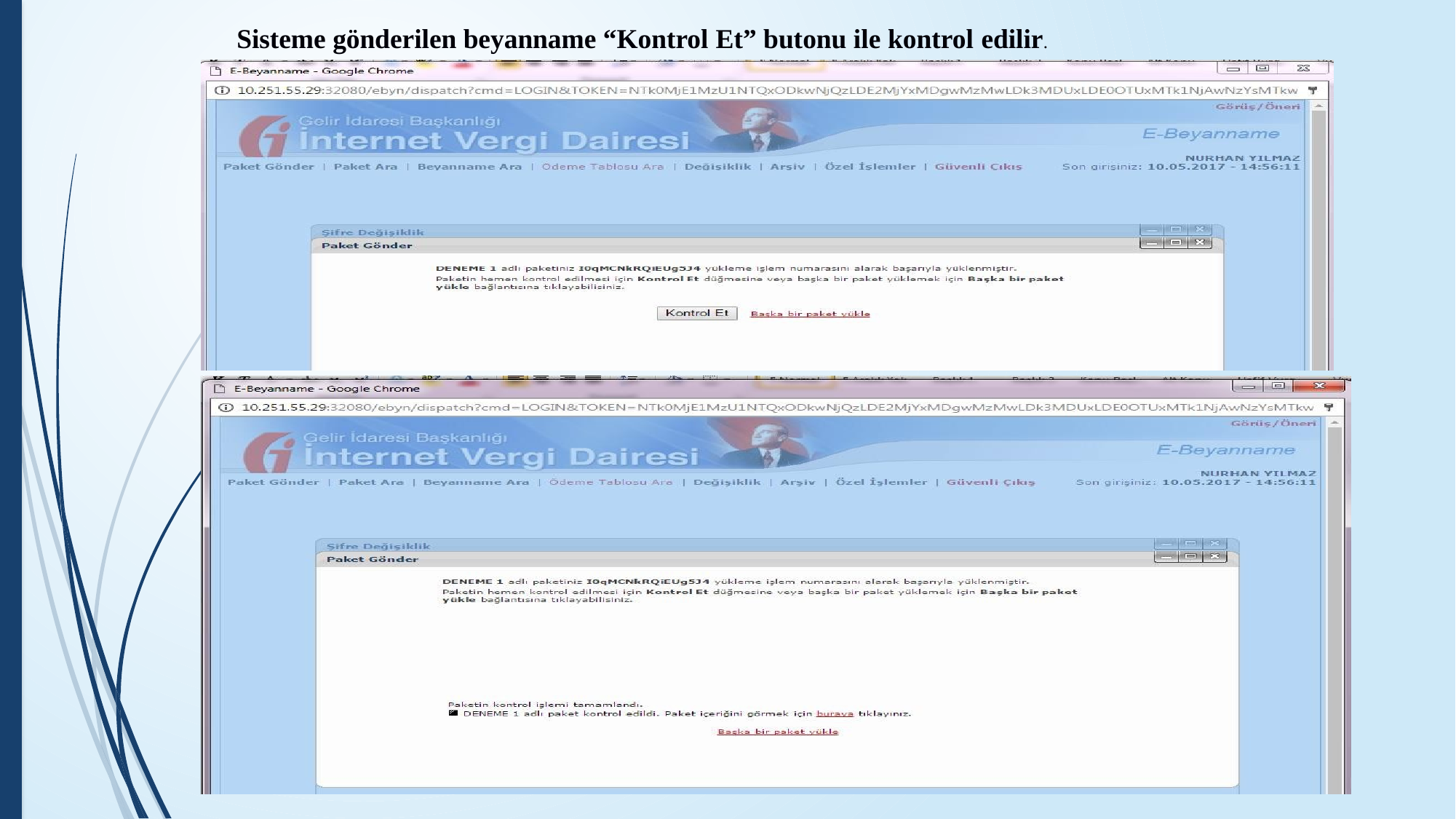

Sisteme gönderilen beyanname “Kontrol Et” butonu ile kontrol edilir.